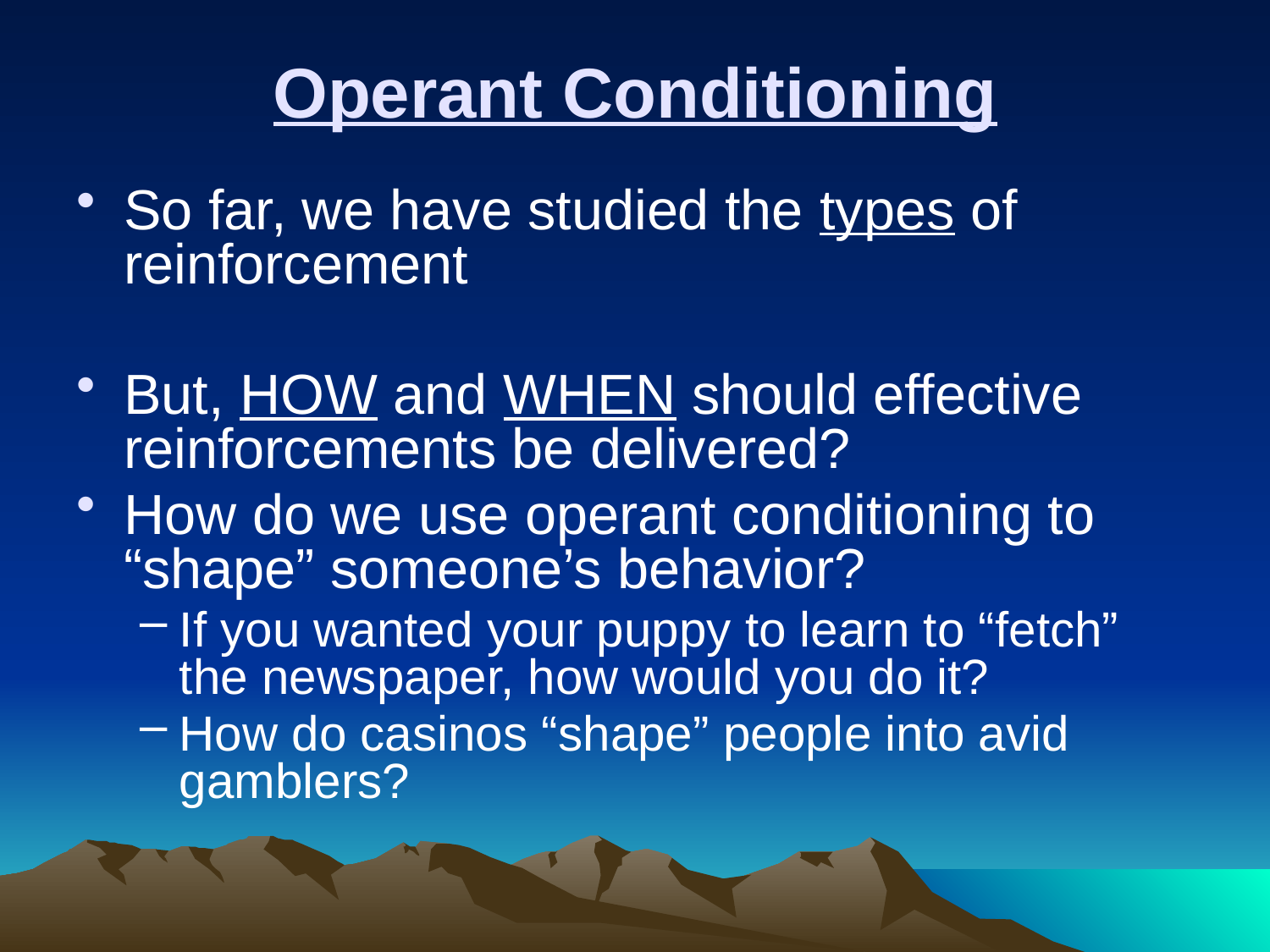

# Operant Conditioning
So far, we have studied the types of reinforcement

But, HOW and WHEN should effective reinforcements be delivered?
How do we use operant conditioning to “shape” someone’s behavior?
If you wanted your puppy to learn to “fetch” the newspaper, how would you do it?
How do casinos “shape” people into avid gamblers?